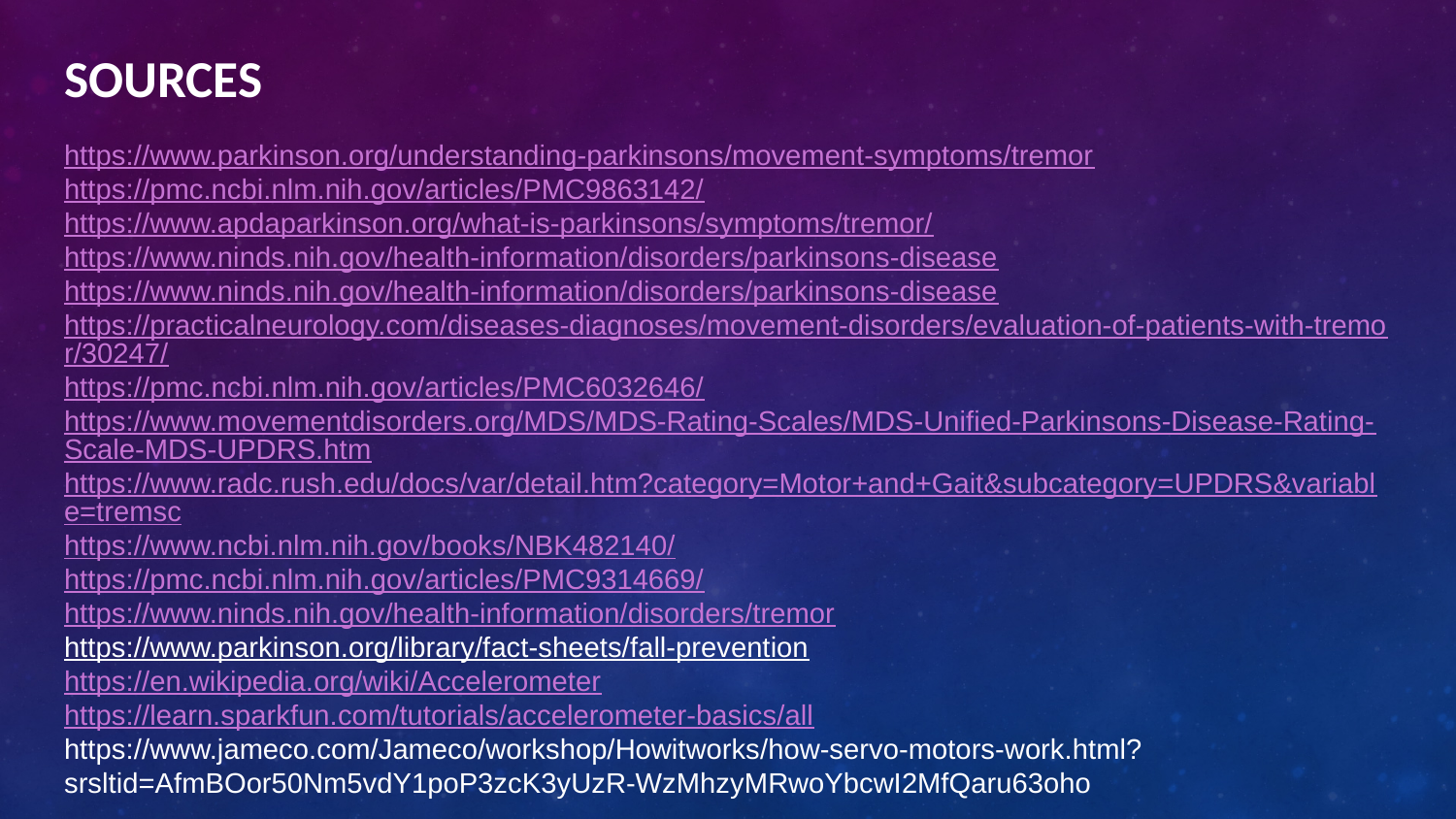

# SOURCES
https://www.parkinson.org/understanding-parkinsons/movement-symptoms/tremor
https://pmc.ncbi.nlm.nih.gov/articles/PMC9863142/
https://www.apdaparkinson.org/what-is-parkinsons/symptoms/tremor/
https://www.ninds.nih.gov/health-information/disorders/parkinsons-disease
https://www.ninds.nih.gov/health-information/disorders/parkinsons-disease
https://practicalneurology.com/diseases-diagnoses/movement-disorders/evaluation-of-patients-with-tremor/30247/
https://pmc.ncbi.nlm.nih.gov/articles/PMC6032646/
https://www.movementdisorders.org/MDS/MDS-Rating-Scales/MDS-Unified-Parkinsons-Disease-Rating-Scale-MDS-UPDRS.htm
https://www.radc.rush.edu/docs/var/detail.htm?category=Motor+and+Gait&subcategory=UPDRS&variable=tremsc
https://www.ncbi.nlm.nih.gov/books/NBK482140/
https://pmc.ncbi.nlm.nih.gov/articles/PMC9314669/
https://www.ninds.nih.gov/health-information/disorders/tremor
https://www.parkinson.org/library/fact-sheets/fall-prevention
https://en.wikipedia.org/wiki/Accelerometer
https://learn.sparkfun.com/tutorials/accelerometer-basics/all
https://www.jameco.com/Jameco/workshop/Howitworks/how-servo-motors-work.html?srsltid=AfmBOor50Nm5vdY1poP3zcK3yUzR-WzMhzyMRwoYbcwI2MfQaru63oho